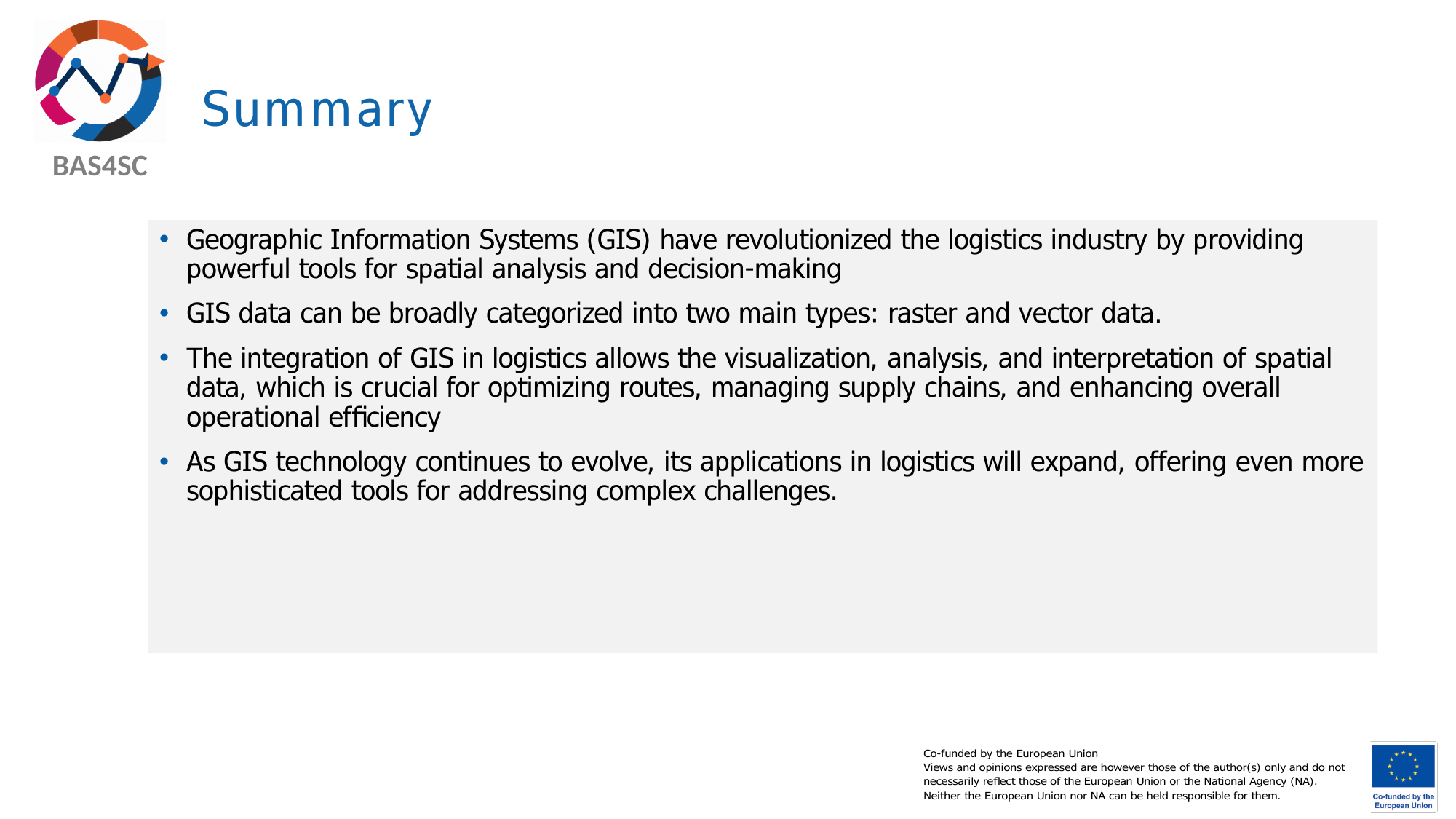

# Summary
Geographic Information Systems (GIS) have revolutionized the logistics industry by providing powerful tools for spatial analysis and decision-making
GIS data can be broadly categorized into two main types: raster and vector data.
The integration of GIS in logistics allows the visualization, analysis, and interpretation of spatial data, which is crucial for optimizing routes, managing supply chains, and enhancing overall operational efficiency
As GIS technology continues to evolve, its applications in logistics will expand, offering even more sophisticated tools for addressing complex challenges.